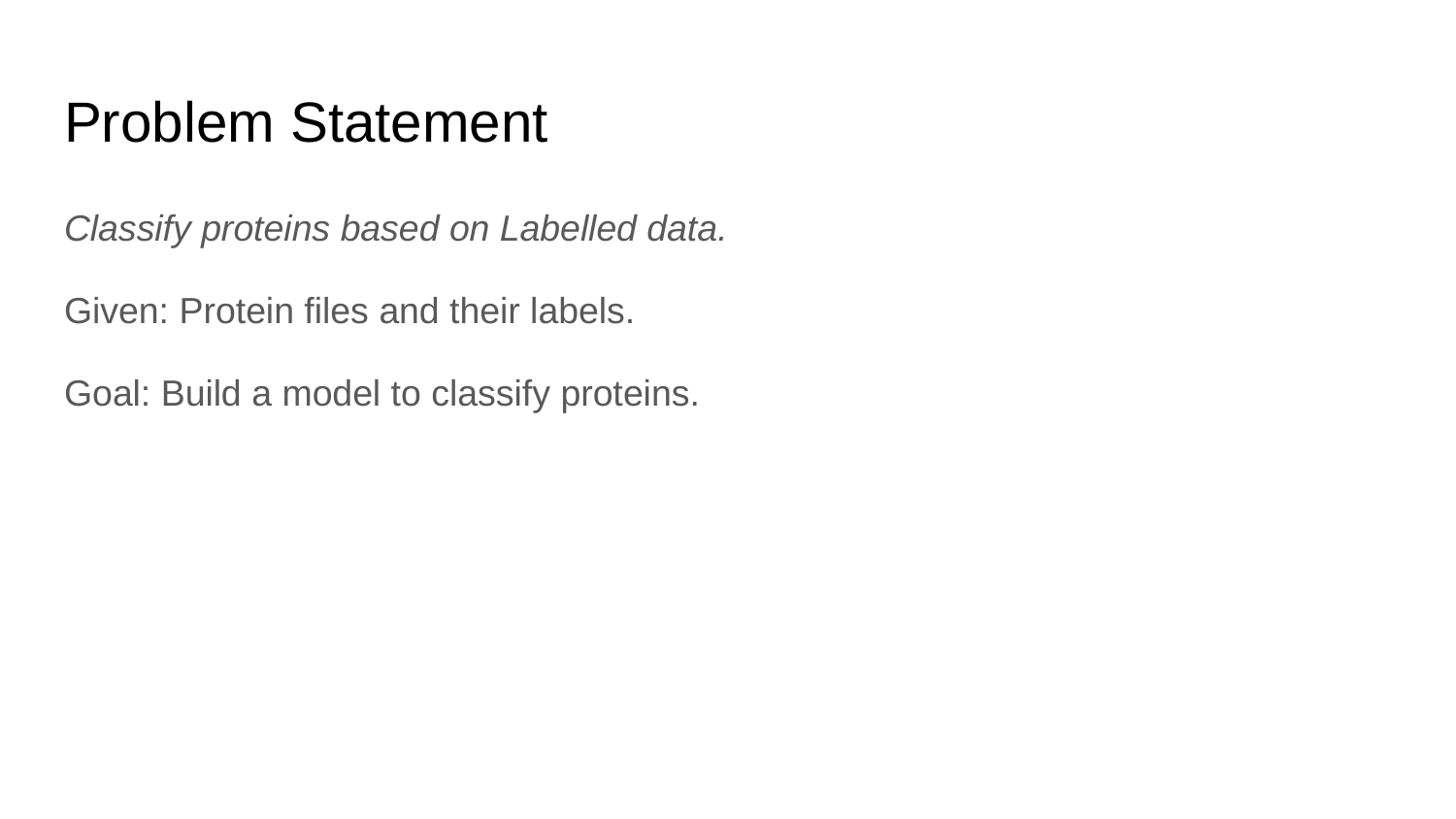

# Problem Statement
Classify proteins based on Labelled data.
Given: Protein files and their labels.
Goal: Build a model to classify proteins.